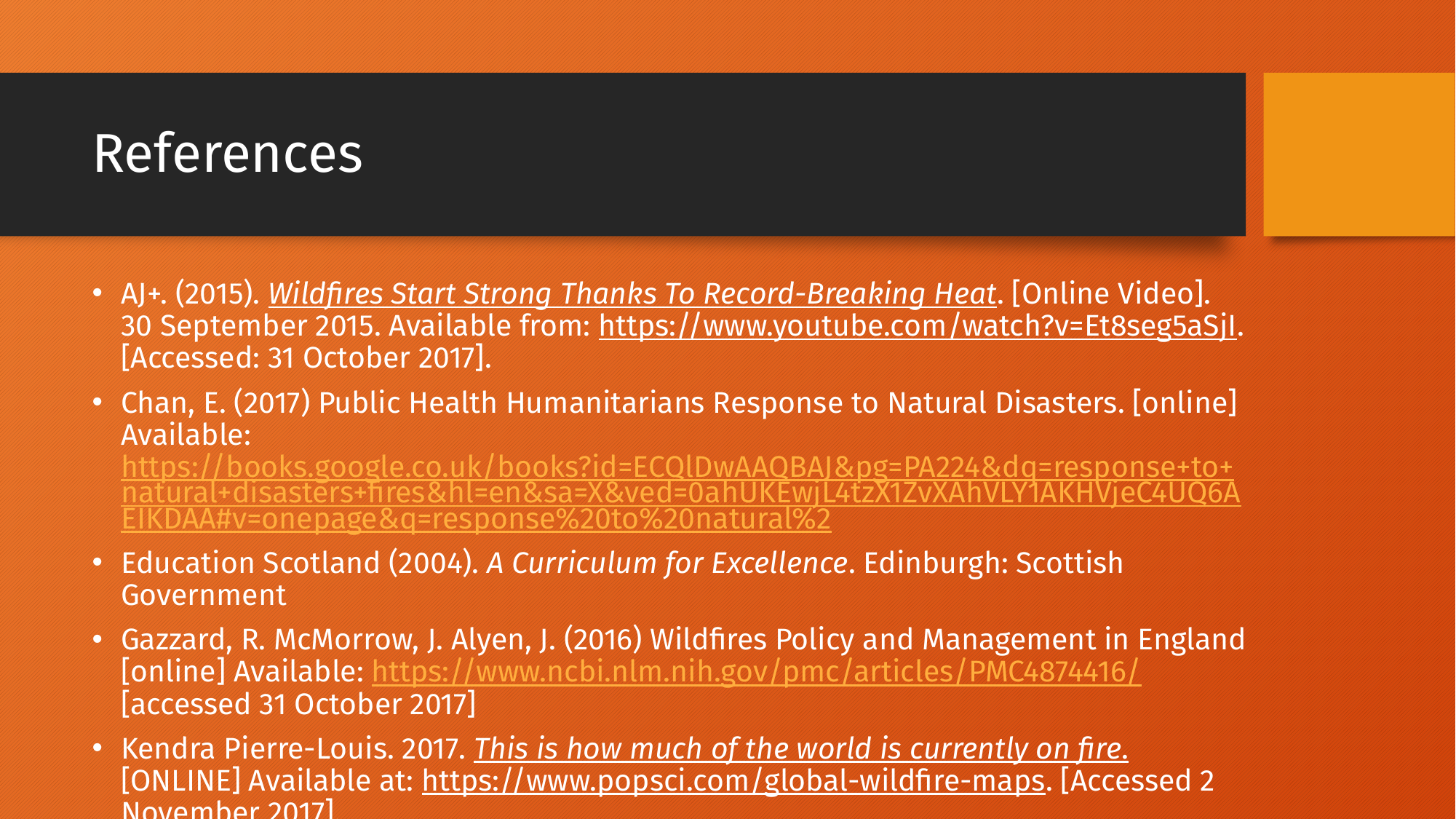

# References
AJ+. (2015). Wildfires Start Strong Thanks To Record-Breaking Heat. [Online Video]. 30 September 2015. Available from: https://www.youtube.com/watch?v=Et8seg5aSjI. [Accessed: 31 October 2017].
Chan, E. (2017) Public Health Humanitarians Response to Natural Disasters. [online] Available:    https://books.google.co.uk/books?id=ECQlDwAAQBAJ&pg=PA224&dq=response+to+natural+disasters+fires&hl=en&sa=X&ved=0ahUKEwjL4tzX1ZvXAhVLY1AKHVjeC4UQ6AEIKDAA#v=onepage&q=response%20to%20natural%2
Education Scotland (2004). A Curriculum for Excellence. Edinburgh: Scottish Government
Gazzard, R. McMorrow, J. Alyen, J. (2016) Wildfires Policy and Management in England [online] Available: https://www.ncbi.nlm.nih.gov/pmc/articles/PMC4874416/ [accessed 31 October 2017]​
Kendra Pierre-Louis. 2017. This is how much of the world is currently on fire. [ONLINE] Available at: https://www.popsci.com/global-wildfire-maps. [Accessed 2 November 2017].